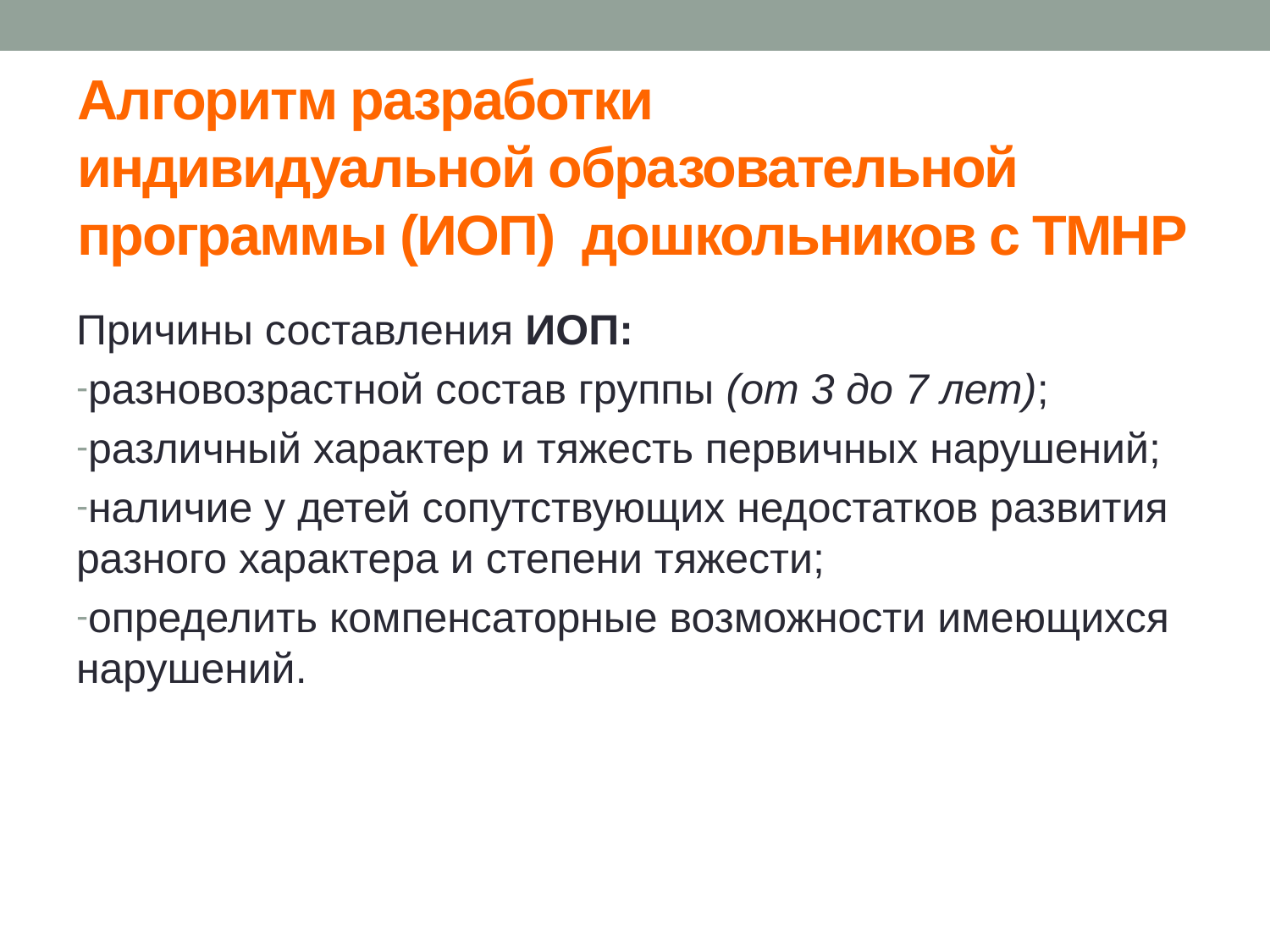

# Алгоритм разработки индивидуальной образовательной программы (ИОП)  дошкольников с ТМНР
Причины составления ИОП:
разновозрастной состав группы (от 3 до 7 лет);
различный характер и тяжесть первичных нарушений;
наличие у детей сопутствующих недостатков развития разного характера и степени тяжести;
определить компенсаторные возможности имеющихся нарушений.